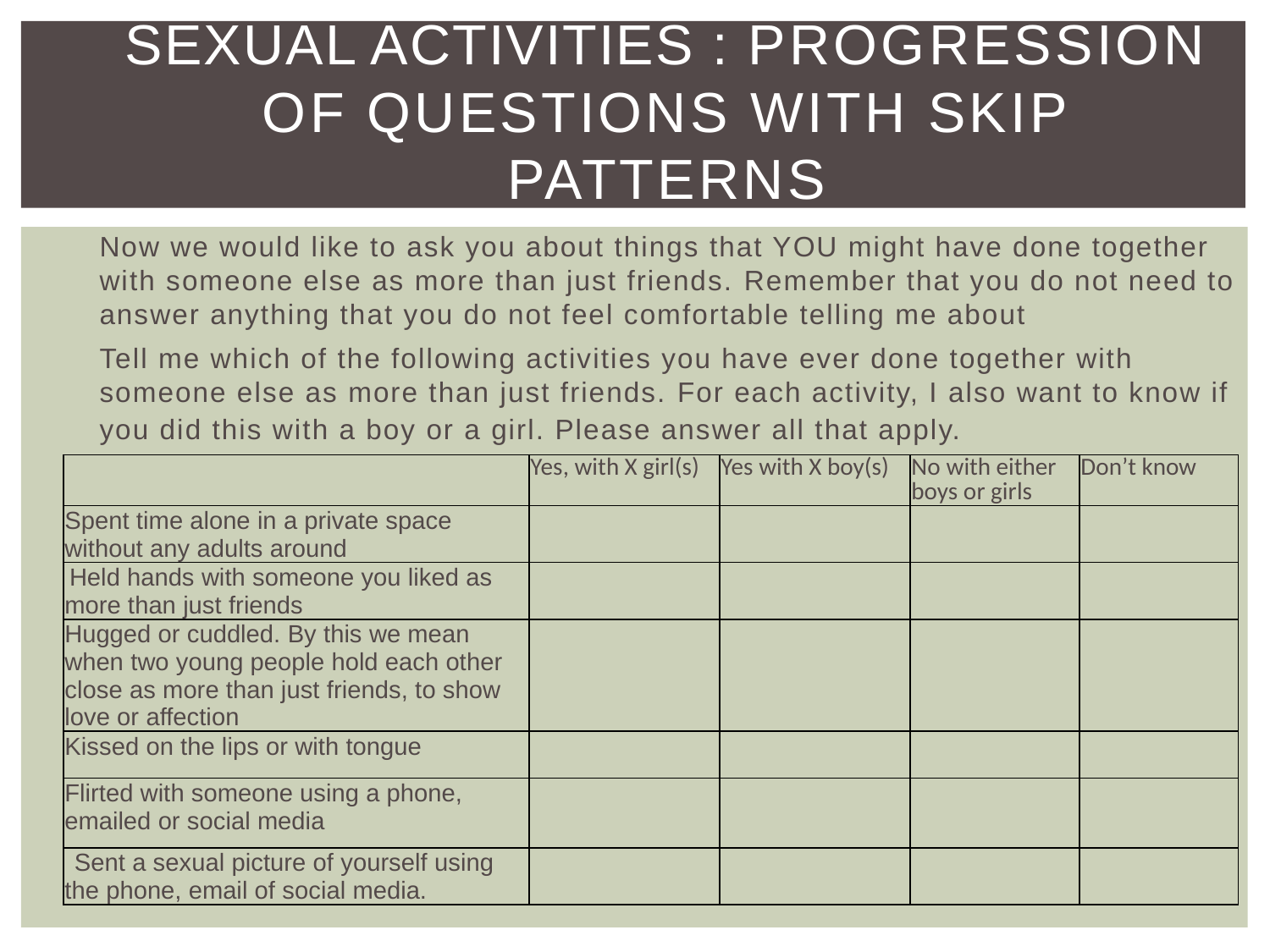

# Sexual activities : Progression of questions with skip patterns
	Now we would like to ask you about things that YOU might have done together with someone else as more than just friends. Remember that you do not need to answer anything that you do not feel comfortable telling me about
	Tell me which of the following activities you have ever done together with someone else as more than just friends. For each activity, I also want to know if you did this with a boy or a girl. Please answer all that apply.
|  | Yes, with X girl(s) | Yes with X boy(s) | No with either boys or girls | Don’t know |
| --- | --- | --- | --- | --- |
| Spent time alone in a private space without any adults around |  |  |  |  |
| Held hands with someone you liked as more than just friends |  |  |  |  |
| Hugged or cuddled. By this we mean when two young people hold each other close as more than just friends, to show love or affection |  |  |  |  |
| Kissed on the lips or with tongue |  |  |  |  |
| Flirted with someone using a phone, emailed or social media |  |  |  |  |
| Sent a sexual picture of yourself using the phone, email of social media. |  |  |  |  |